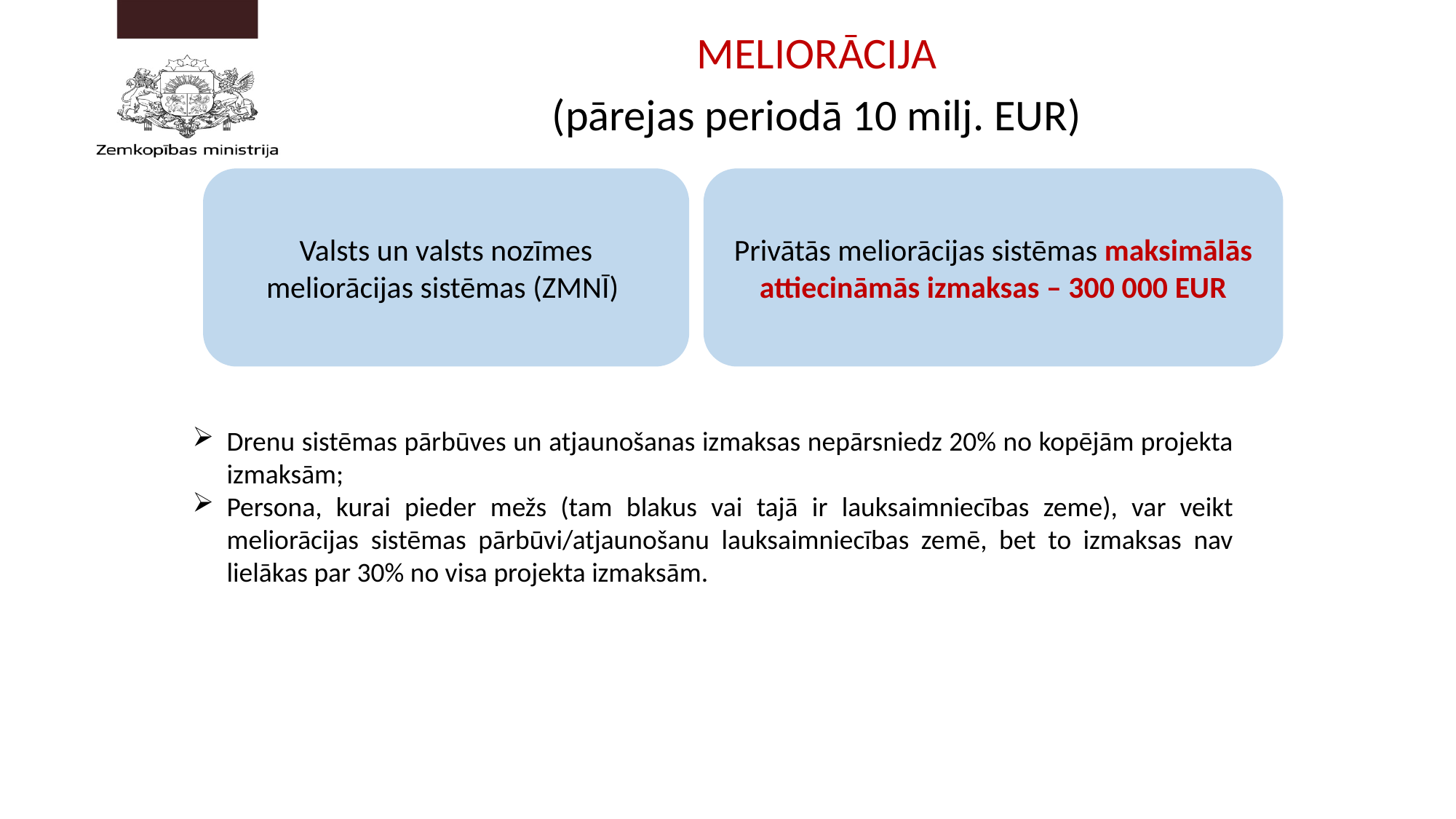

Meliorācija

(pārejas periodā 10 milj. EUR)
Valsts un valsts nozīmes meliorācijas sistēmas (ZMNĪ)
Privātās meliorācijas sistēmas maksimālās attiecināmās izmaksas – 300 000 EUR
Drenu sistēmas pārbūves un atjaunošanas izmaksas nepārsniedz 20% no kopējām projekta izmaksām;
Persona, kurai pieder mežs (tam blakus vai tajā ir lauksaimniecības zeme), var veikt meliorācijas sistēmas pārbūvi/atjaunošanu lauksaimniecības zemē, bet to izmaksas nav lielākas par 30% no visa projekta izmaksām.